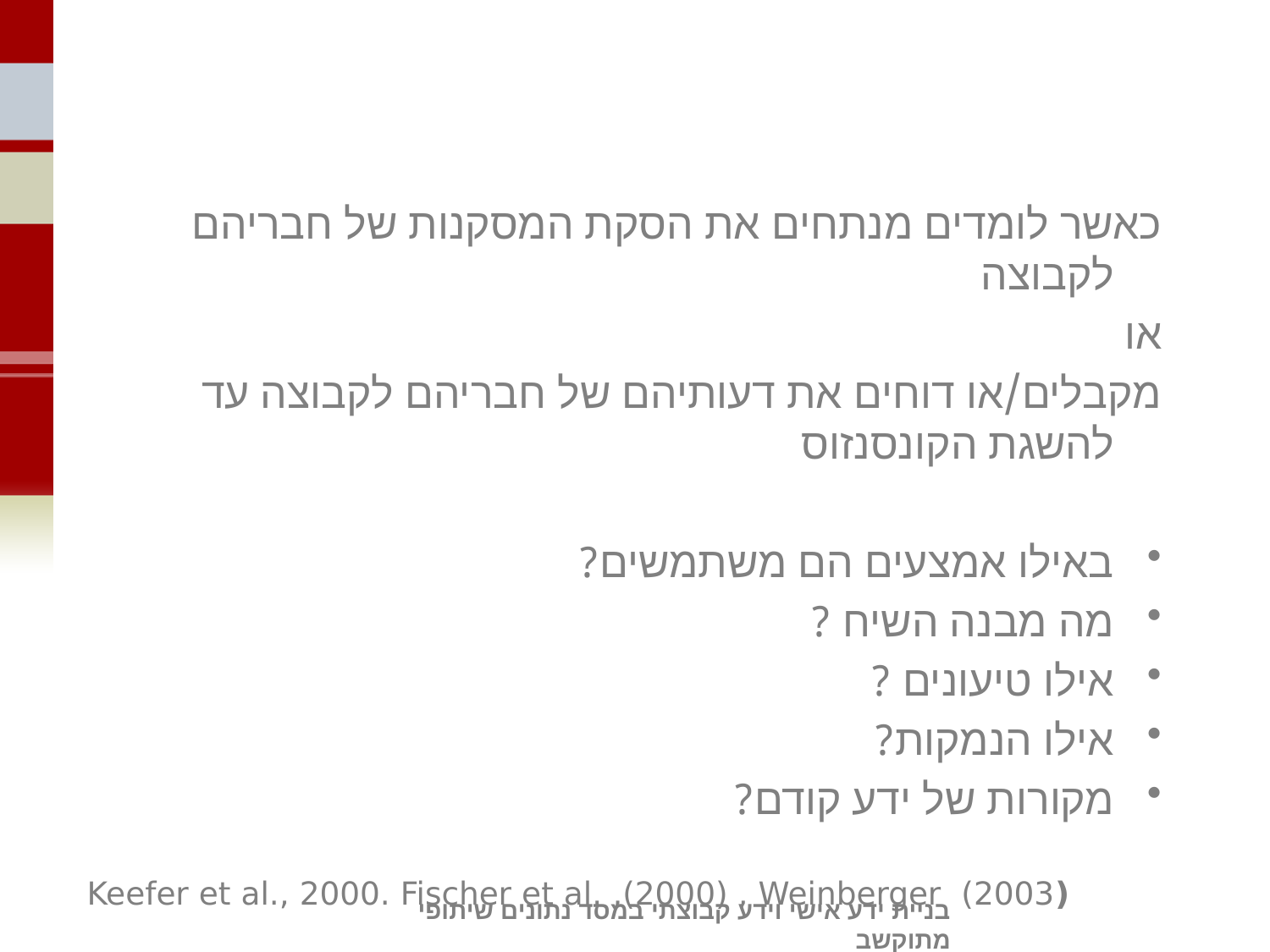

#
כאשר לומדים מנתחים את הסקת המסקנות של חבריהם לקבוצה
או
מקבלים/או דוחים את דעותיהם של חבריהם לקבוצה עד להשגת הקונסנזוס

באילו אמצעים הם משתמשים?
מה מבנה השיח ?
אילו טיעונים ?
אילו הנמקות?
מקורות של ידע קודם?

Keefer et al., 2000. Fischer et al. ,(2000) , Weinberger  (2003)